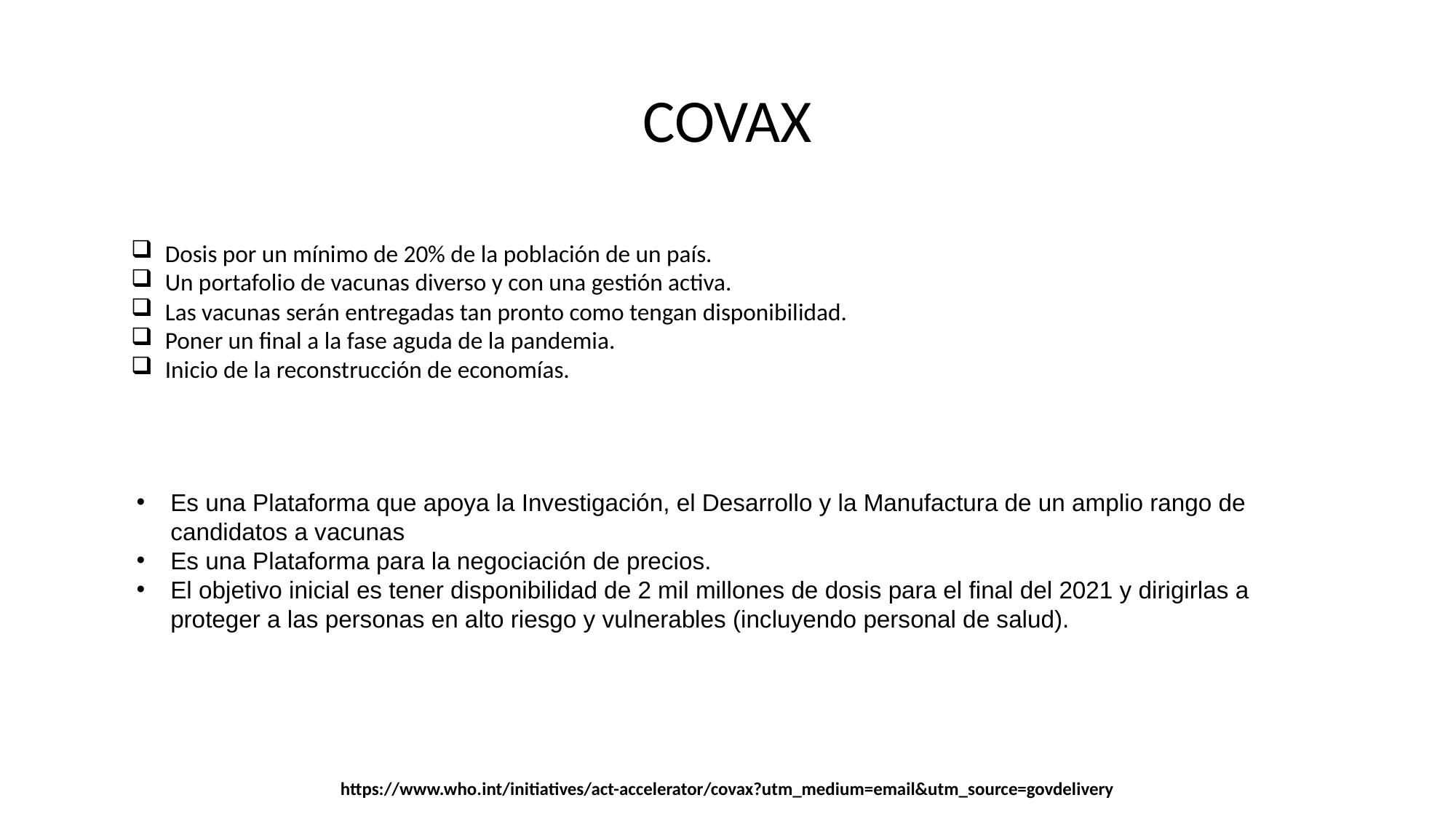

# COVAX
Dosis por un mínimo de 20% de la población de un país.
Un portafolio de vacunas diverso y con una gestión activa.
Las vacunas serán entregadas tan pronto como tengan disponibilidad.
Poner un final a la fase aguda de la pandemia.
Inicio de la reconstrucción de economías.
Es una Plataforma que apoya la Investigación, el Desarrollo y la Manufactura de un amplio rango de candidatos a vacunas
Es una Plataforma para la negociación de precios.
El objetivo inicial es tener disponibilidad de 2 mil millones de dosis para el final del 2021 y dirigirlas a proteger a las personas en alto riesgo y vulnerables (incluyendo personal de salud).
https://www.who.int/initiatives/act-accelerator/covax?utm_medium=email&utm_source=govdelivery